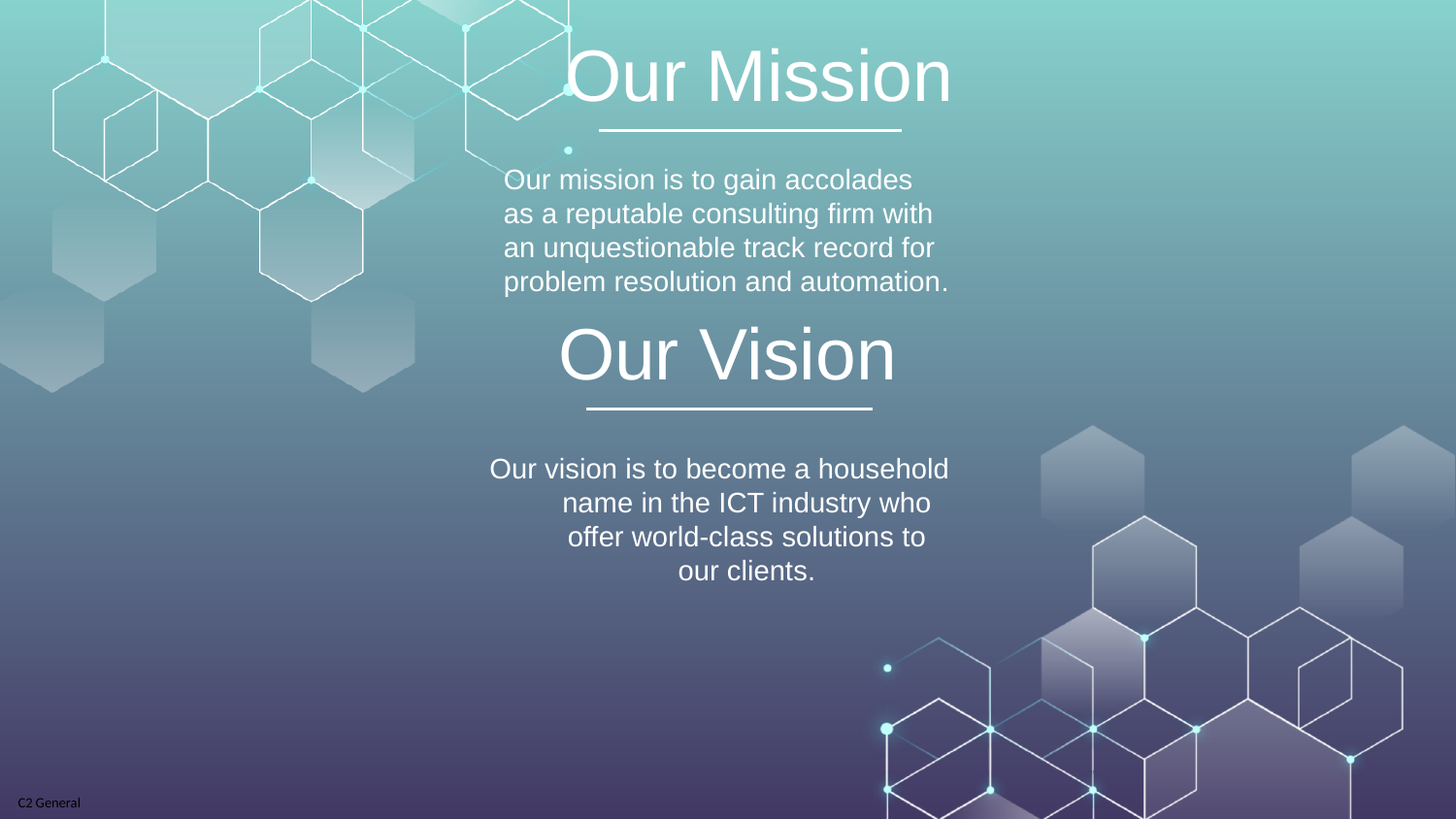

Our Mission
Our mission is to gain accolades as a reputable consulting firm with an unquestionable track record for problem resolution and automation.
# Our Vision
Our vision is to become a household name in the ICT industry who offer world-class solutions to our clients.